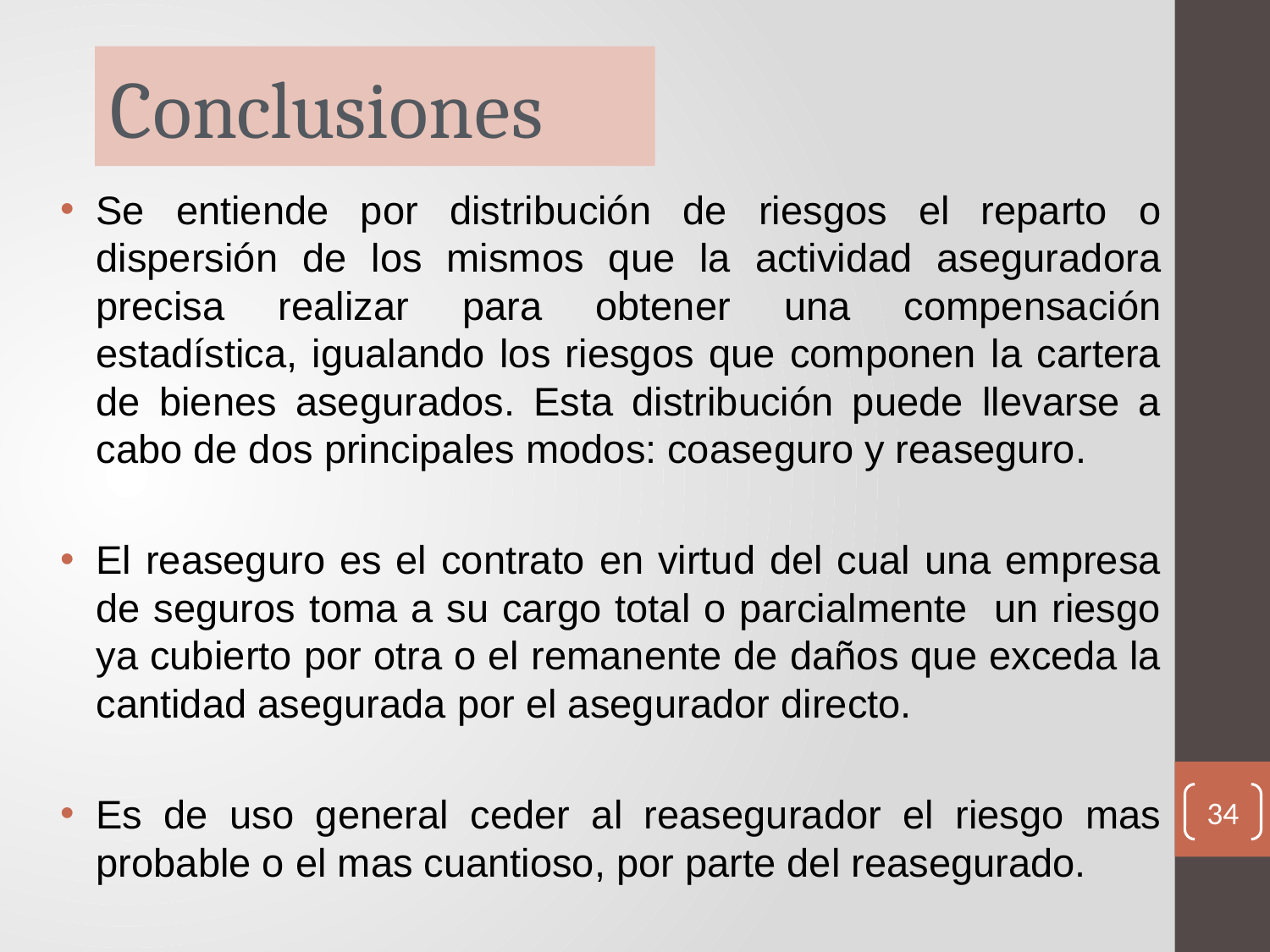

# Conclusiones
Se entiende por distribución de riesgos el reparto o dispersión de los mismos que la actividad aseguradora precisa realizar para obtener una compensación estadística, igualando los riesgos que componen la cartera de bienes asegurados. Esta distribución puede llevarse a cabo de dos principales modos: coaseguro y reaseguro.

El reaseguro es el contrato en virtud del cual una empresa de seguros toma a su cargo total o parcialmente  un riesgo ya cubierto por otra o el remanente de daños que exceda la cantidad asegurada por el asegurador directo.

Es de uso general ceder al reasegurador el riesgo mas probable o el mas cuantioso, por parte del reasegurado.
34